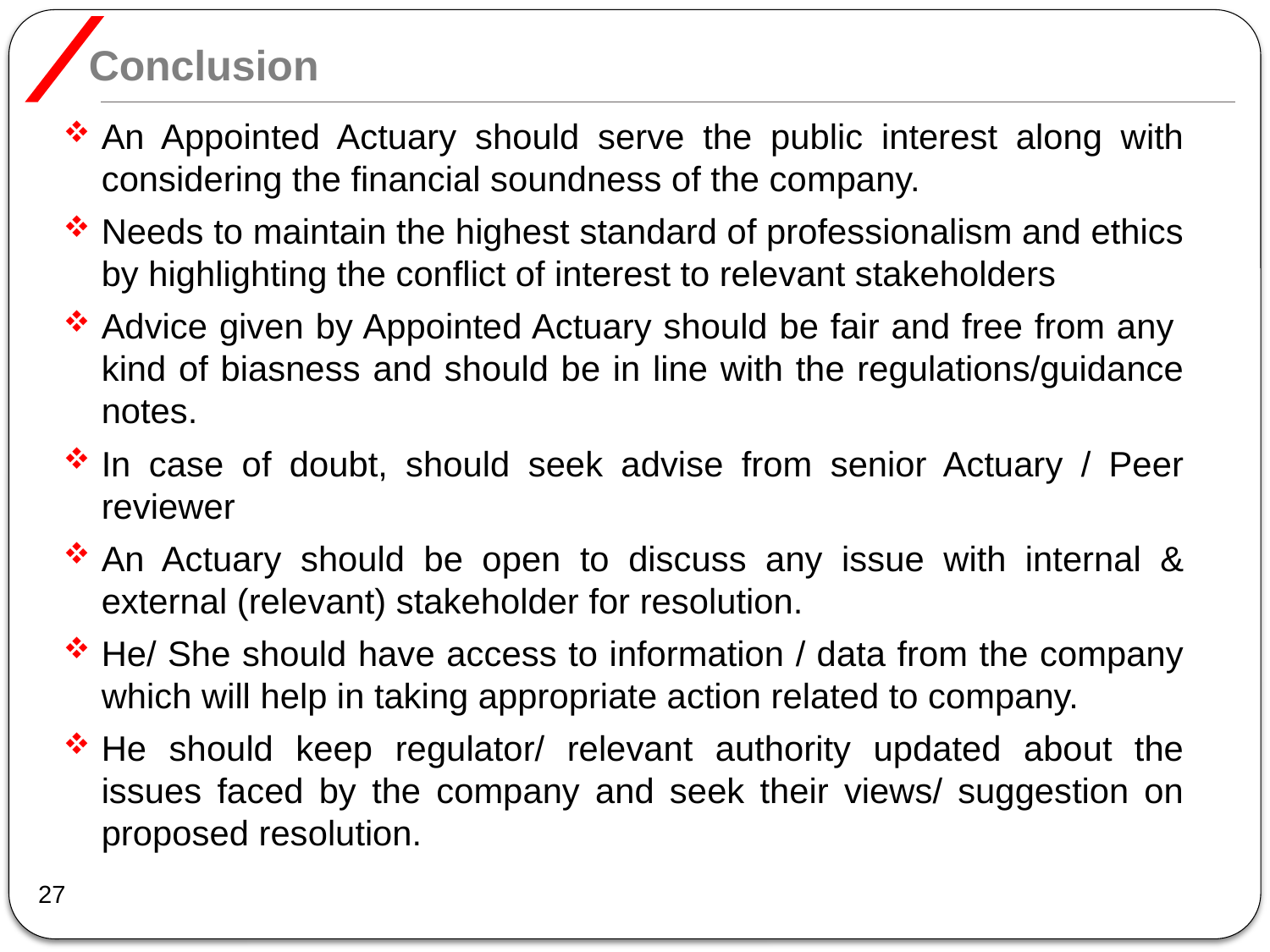

# Conclusion
An Appointed Actuary should serve the public interest along with considering the financial soundness of the company.
Needs to maintain the highest standard of professionalism and ethics by highlighting the conflict of interest to relevant stakeholders
Advice given by Appointed Actuary should be fair and free from any  kind of biasness and should be in line with the regulations/guidance notes.
In case of doubt, should seek advise from senior Actuary / Peer reviewer
An Actuary should be open to discuss any issue with internal & external (relevant) stakeholder for resolution.
He/ She should have access to information / data from the company which will help in taking appropriate action related to company.
He should keep regulator/ relevant authority updated about the issues faced by the company and seek their views/ suggestion on proposed resolution.

27